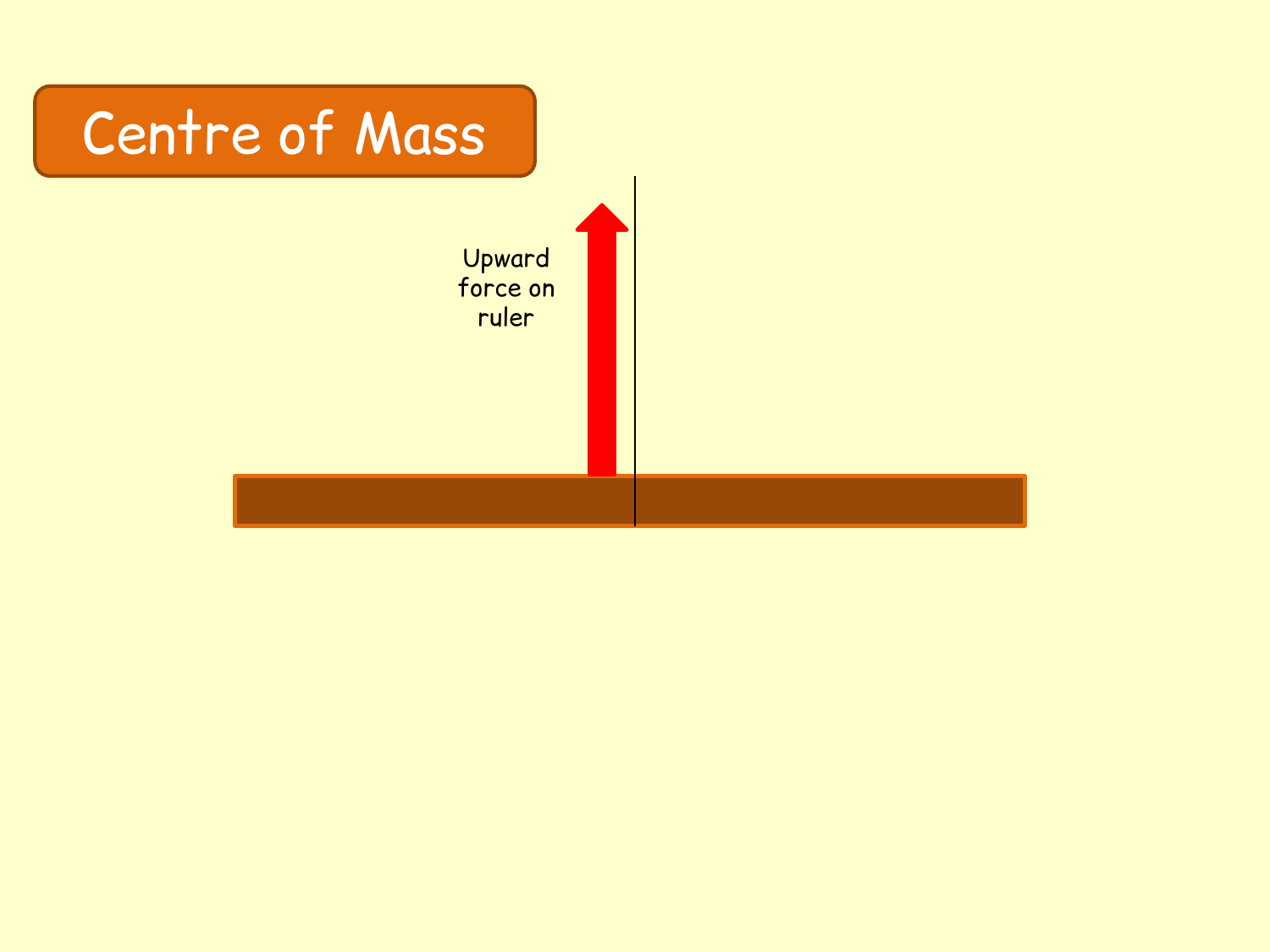

Centre of Mass

Upward force on ruler